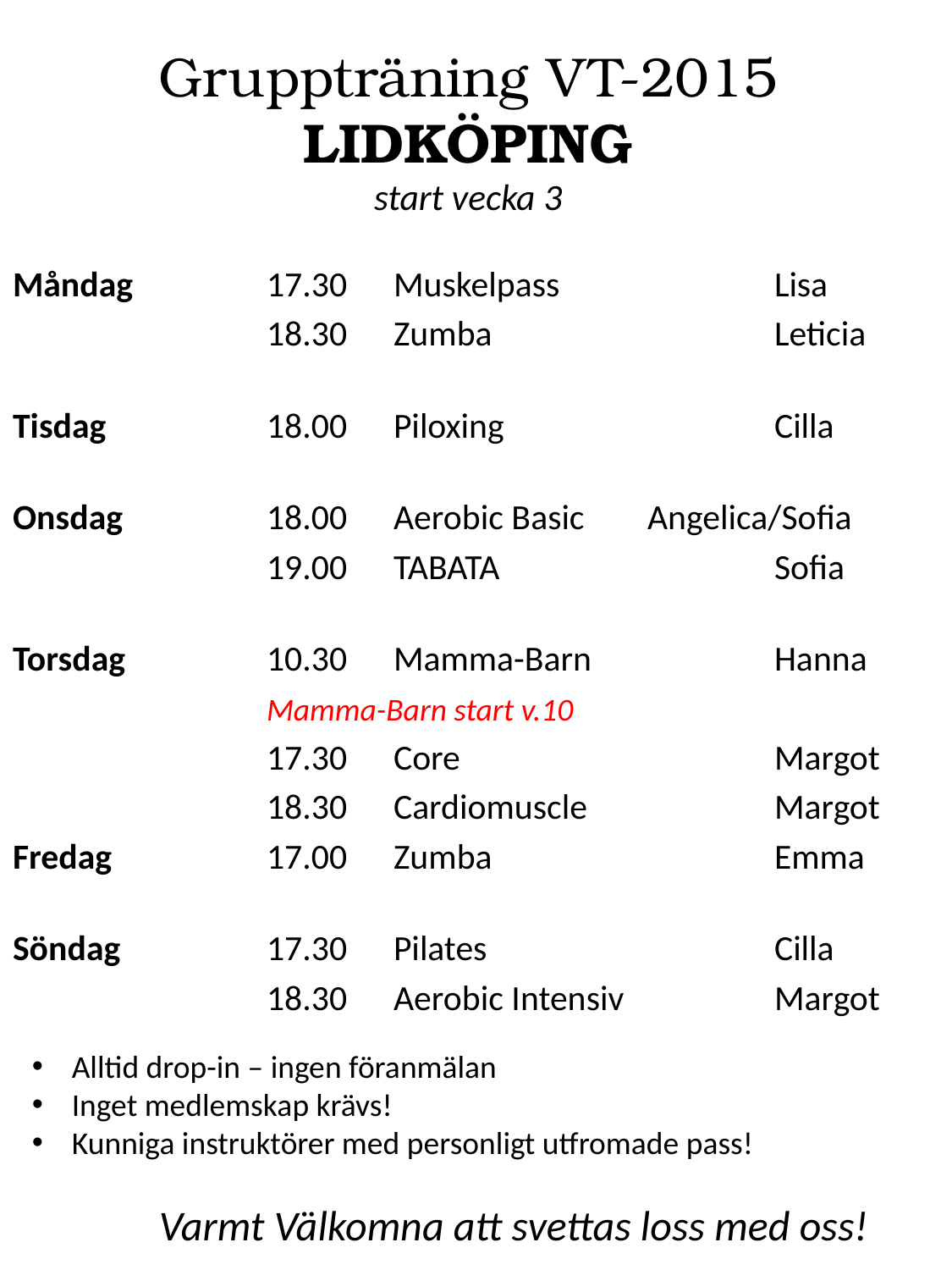

# Gruppträning VT-2015 LIDKÖPING start vecka 3
Måndag		17.30	Muskelpass		Lisa
		18.30	Zumba			Leticia
Tisdag		18.00	Piloxing			Cilla
Onsdag		18.00	Aerobic Basic	Angelica/Sofia
		19.00	TABATA			Sofia
Torsdag		10.30	Mamma-Barn		Hanna
		Mamma-Barn start v.10
		17.30	Core			Margot
		18.30	Cardiomuscle		Margot
Fredag		17.00	Zumba			Emma
Söndag		17.30	Pilates			Cilla
		18.30	Aerobic Intensiv		Margot
Alltid drop-in – ingen föranmälan
Inget medlemskap krävs!
Kunniga instruktörer med personligt utfromade pass!

	Varmt Välkomna att svettas loss med oss!